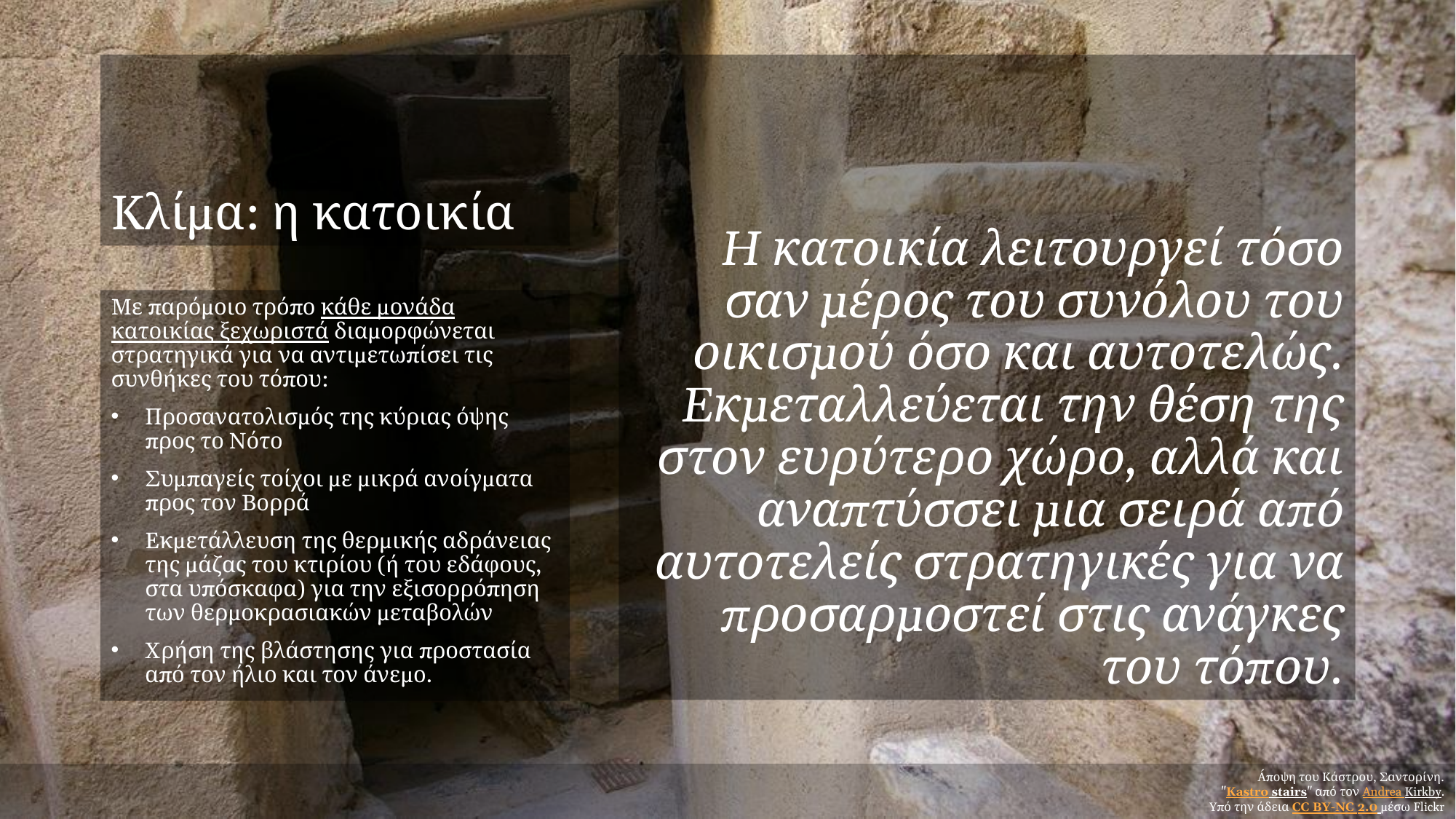

# Κλίμα: η κατοικία
Η κατοικία λειτουργεί τόσο σαν μέρος του συνόλου του οικισμού όσο και αυτοτελώς. Εκμεταλλεύεται την θέση της στον ευρύτερο χώρο, αλλά και αναπτύσσει μια σειρά από αυτοτελείς στρατηγικές για να προσαρμοστεί στις ανάγκες του τόπου.
Με παρόμοιο τρόπο κάθε μονάδα κατοικίας ξεχωριστά διαμορφώνεται στρατηγικά για να αντιμετωπίσει τις συνθήκες του τόπου:
Προσανατολισμός της κύριας όψης προς το Νότο
Συμπαγείς τοίχοι με μικρά ανοίγματα προς τον Βορρά
Εκμετάλλευση της θερμικής αδράνειας της μάζας του κτιρίου (ή του εδάφους, στα υπόσκαφα) για την εξισορρόπηση των θερμοκρασιακών μεταβολών
Χρήση της βλάστησης για προστασία από τον ήλιο και τον άνεμο.
Άποψη του Κάστρου, Σαντορίνη.
"Kastro stairs" από τον Andrea Kirkby.
Υπό την άδεια CC BY-NC 2.0 μέσω Flickr